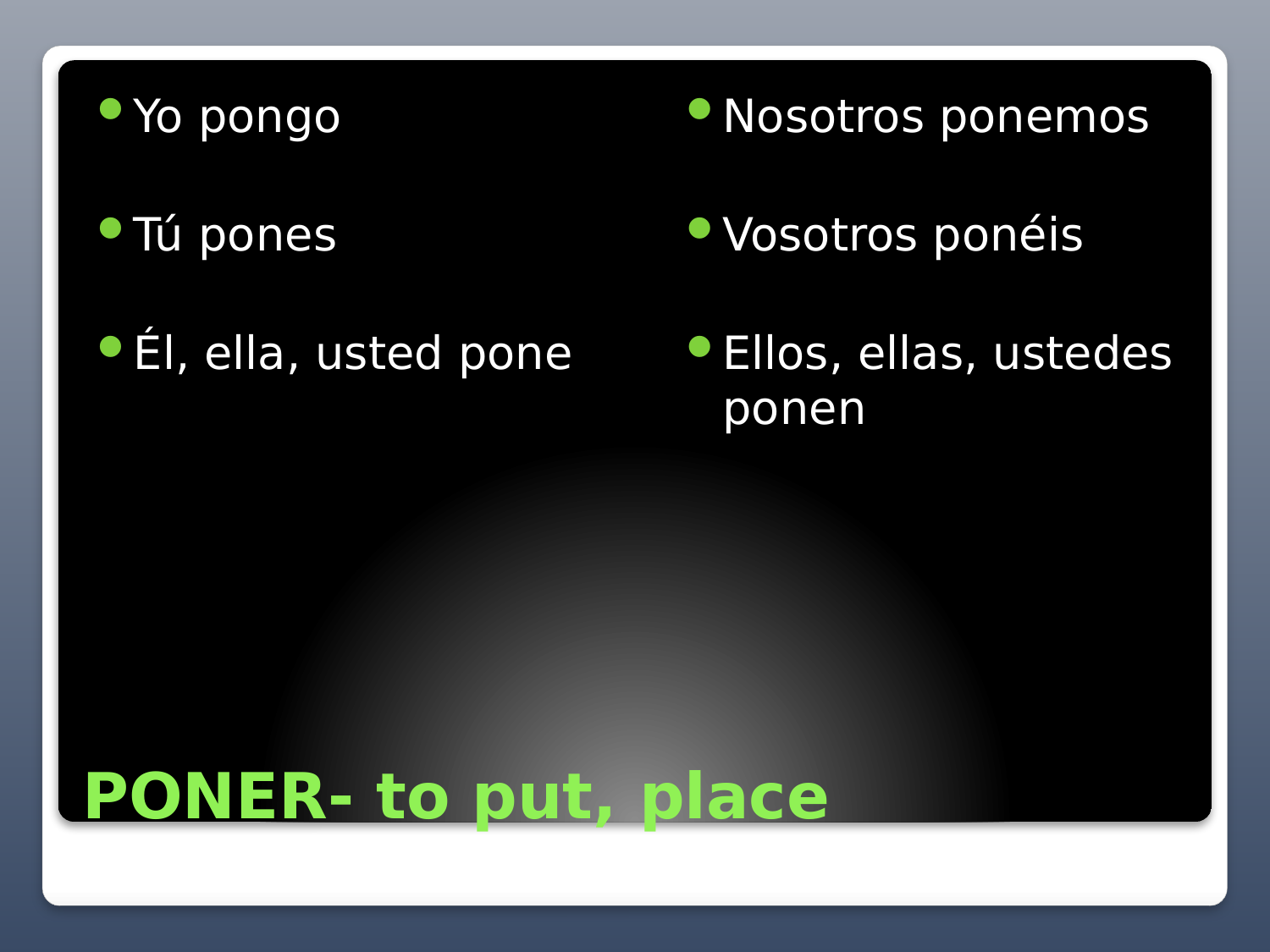

Yo pongo

Tú pones

Él, ella, usted pone
Nosotros ponemos

Vosotros ponéis

Ellos, ellas, ustedes ponen
# PONER- to put, place